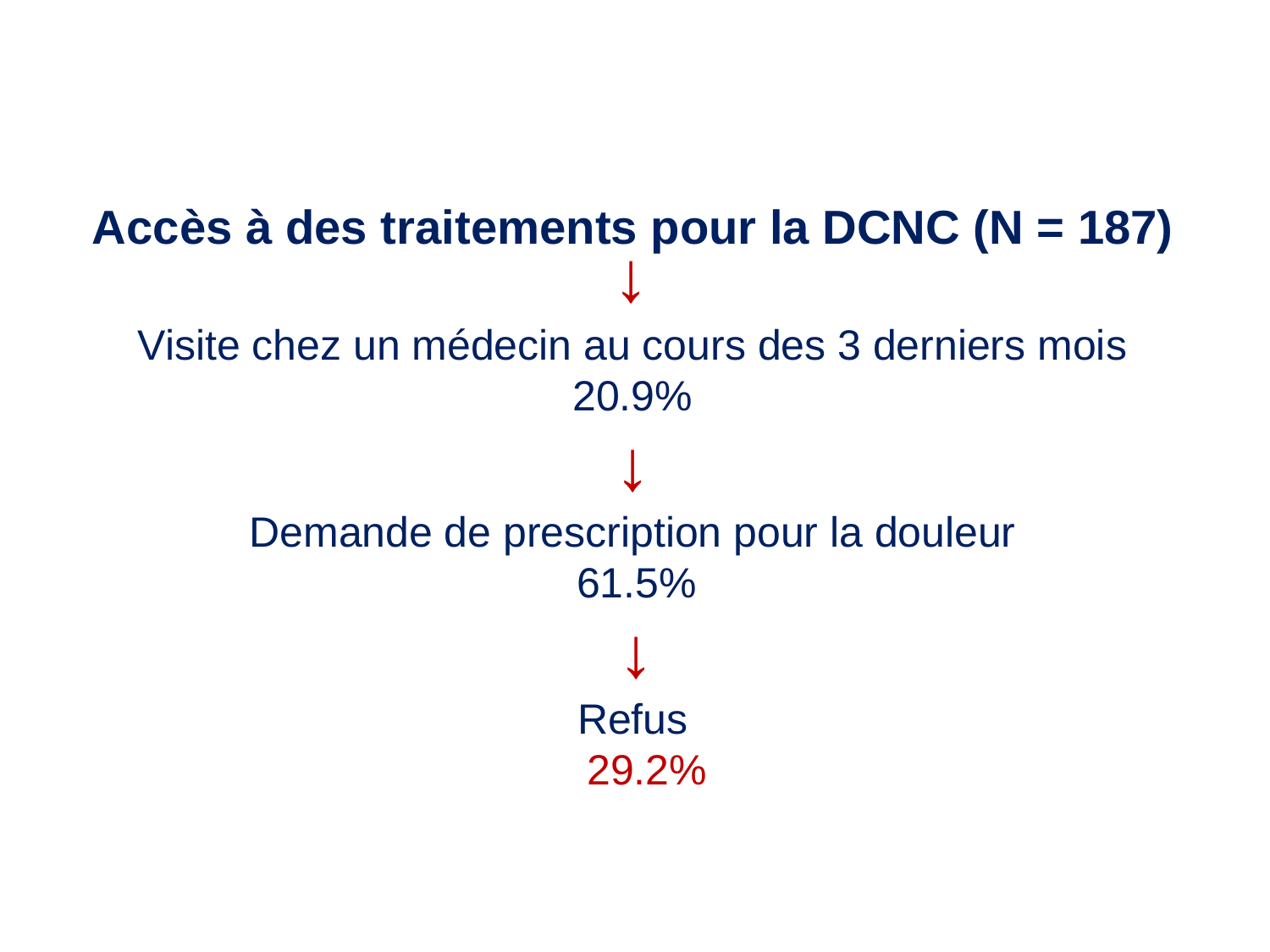

Accès à des traitements pour la DCNC (N = 187)

Visite chez un médecin au cours des 3 derniers mois
20.9%
↓
Demande de prescription pour la douleur
      61.5%
                             ↓
Refus
                                       29.2%
↓